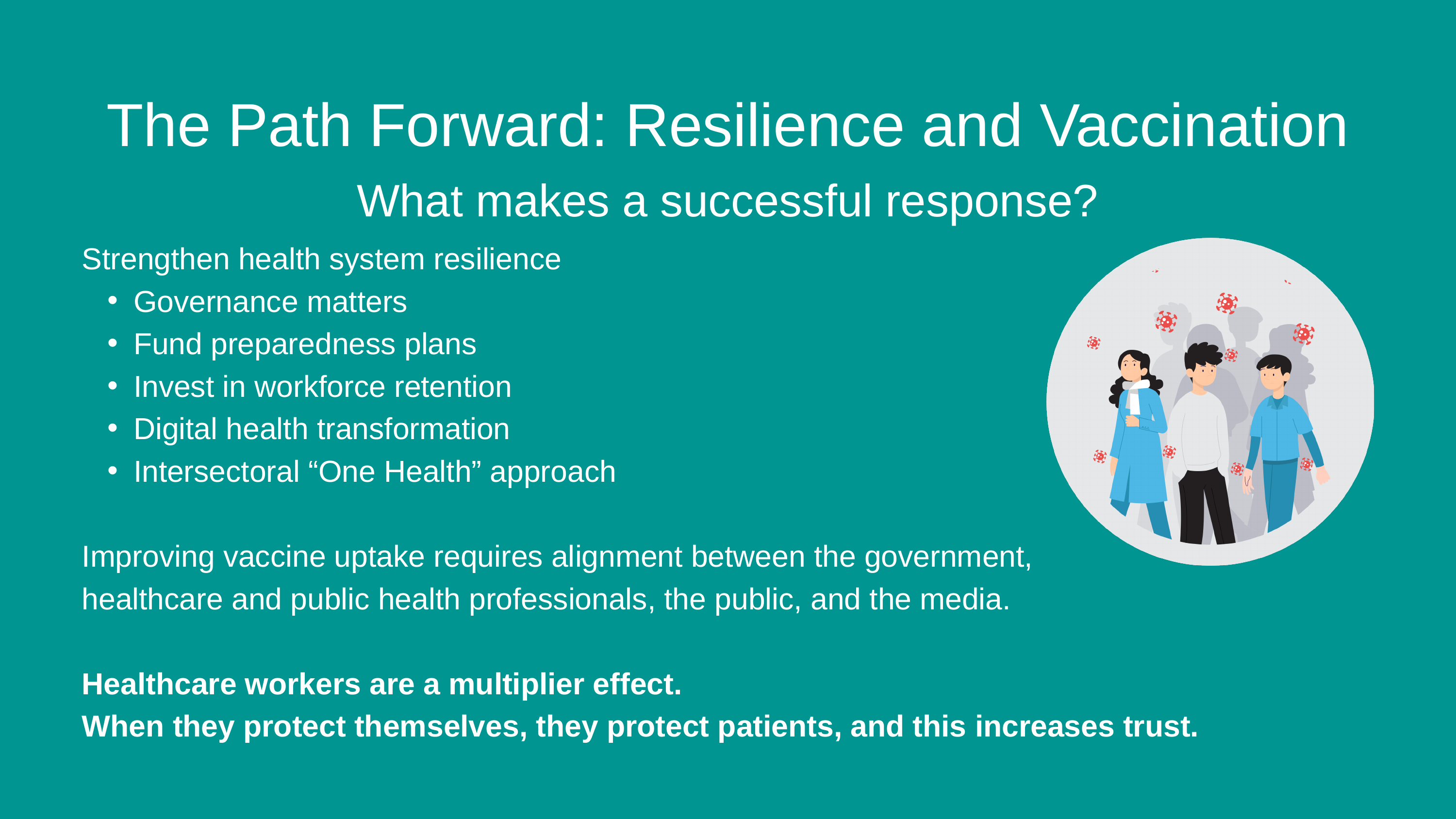

The Path Forward: Resilience and Vaccination
What makes a successful response?
Strengthen health system resilience
Governance matters
Fund preparedness plans
Invest in workforce retention
Digital health transformation
Intersectoral “One Health” approach

Improving vaccine uptake requires alignment between the government,
healthcare and public health professionals, the public, and the media.

Healthcare workers are a multiplier effect.
When they protect themselves, they protect patients, and this increases trust.